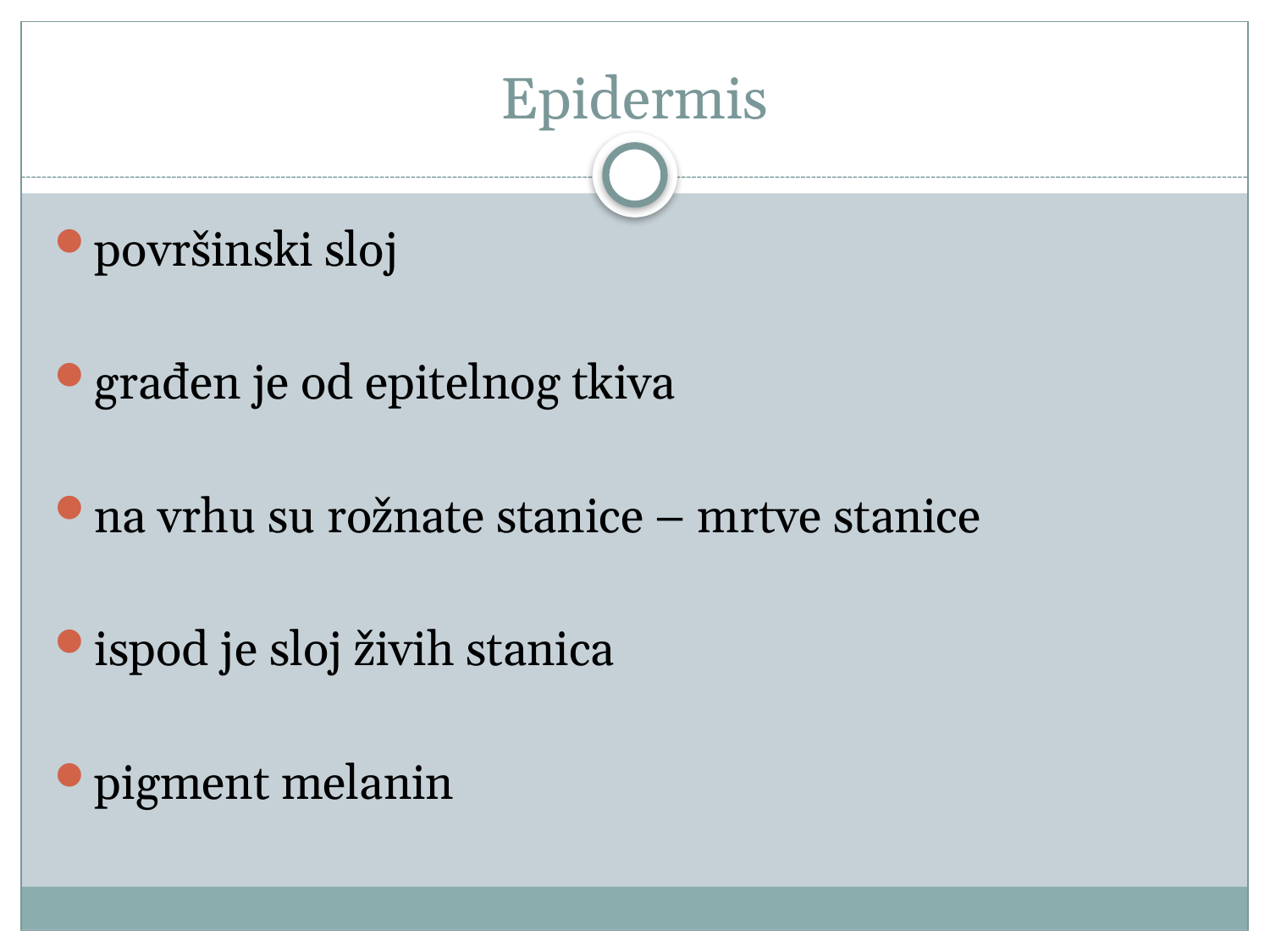

# Epidermis
površinski sloj

građen je od epitelnog tkiva

na vrhu su rožnate stanice – mrtve stanice

ispod je sloj živih stanica

pigment melanin